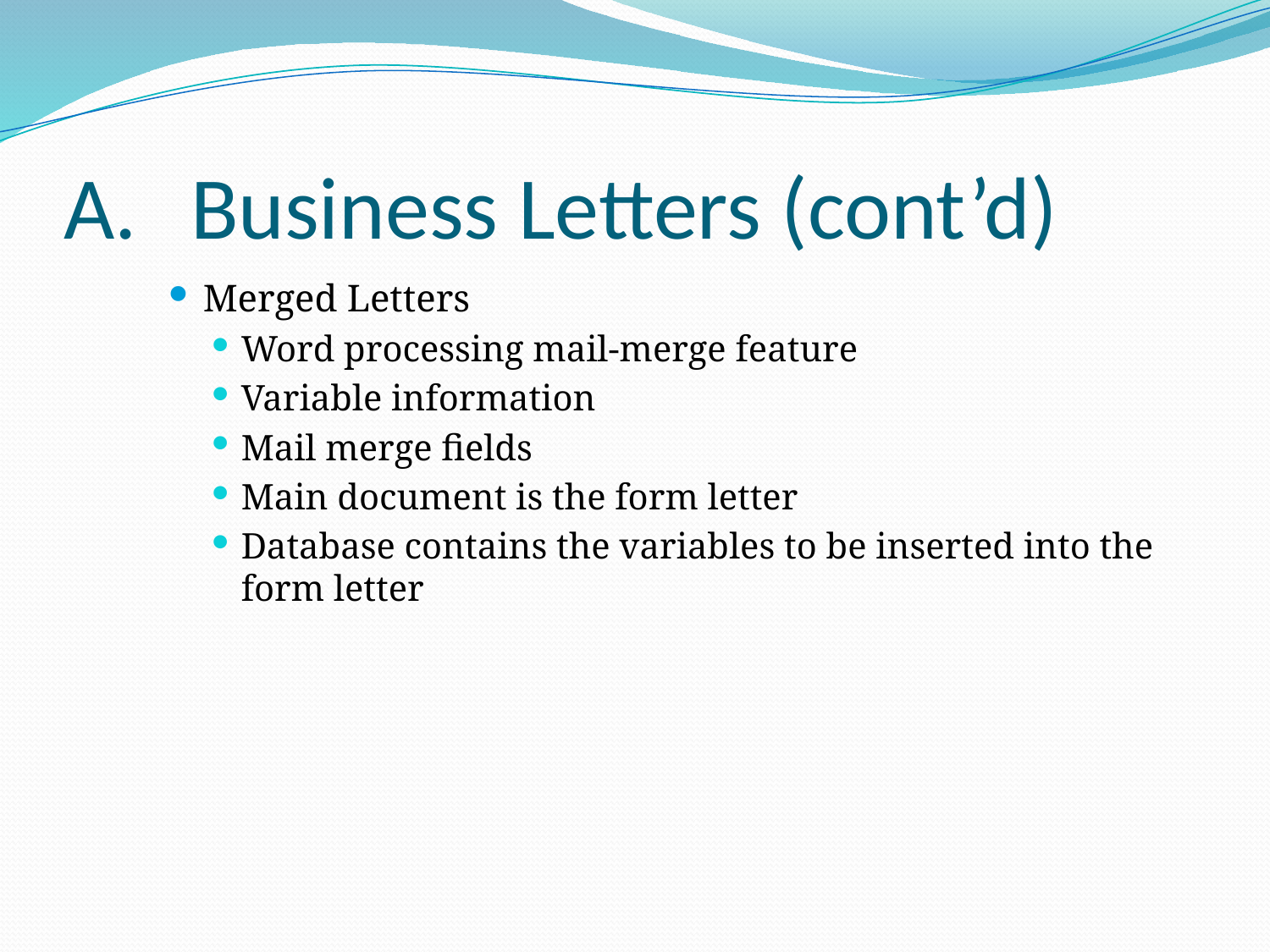

# A.	Business Letters (cont’d)
Merged Letters
Word processing mail-merge feature
Variable information
Mail merge fields
Main document is the form letter
Database contains the variables to be inserted into the form letter